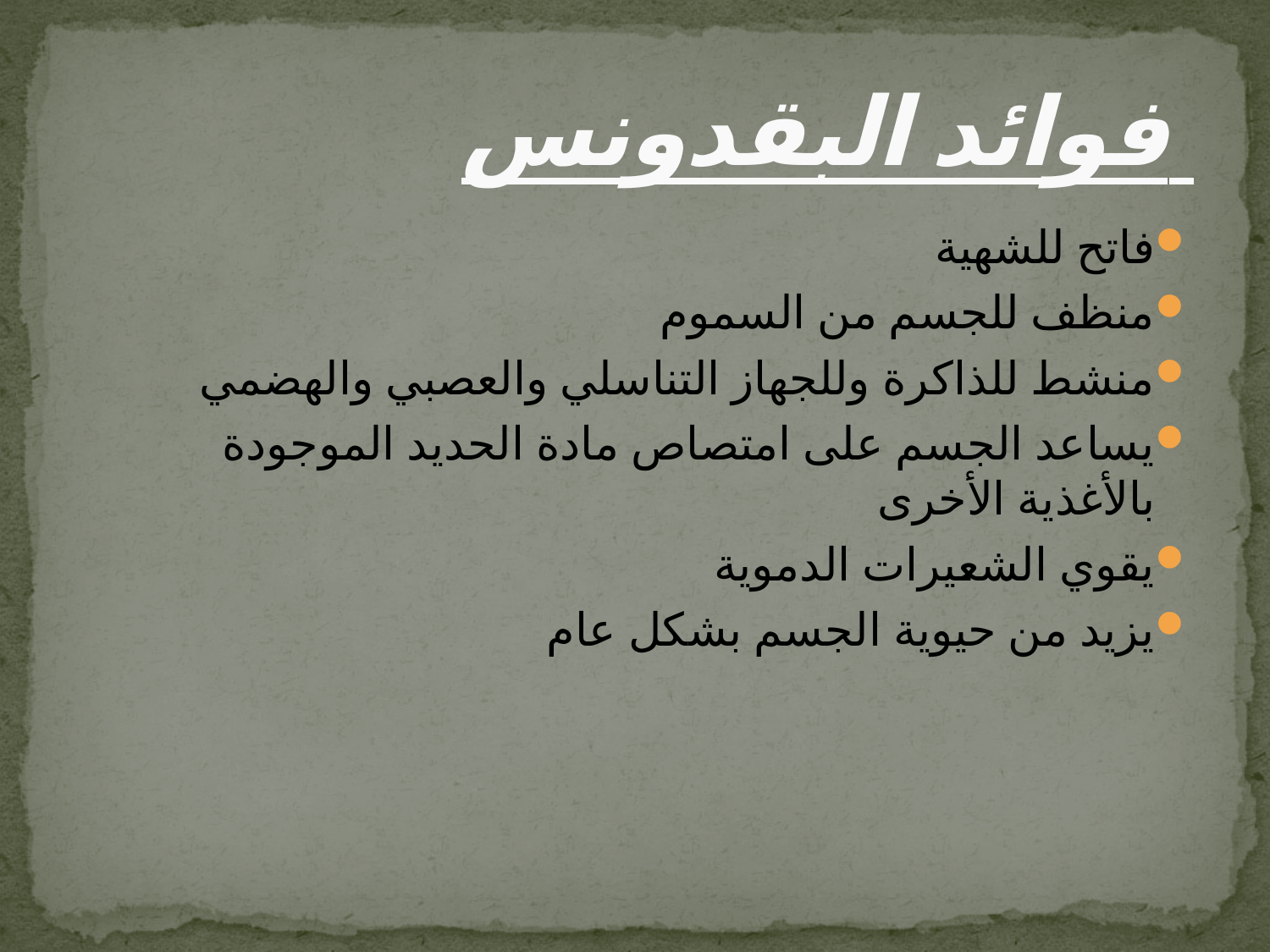

# فوائد البقدونس
فاتح للشهية
منظف للجسم من السموم
منشط للذاكرة وللجهاز التناسلي والعصبي والهضمي
يساعد الجسم على امتصاص مادة الحديد الموجودة بالأغذية الأخرى
يقوي الشعيرات الدموية
يزيد من حيوية الجسم بشكل عام